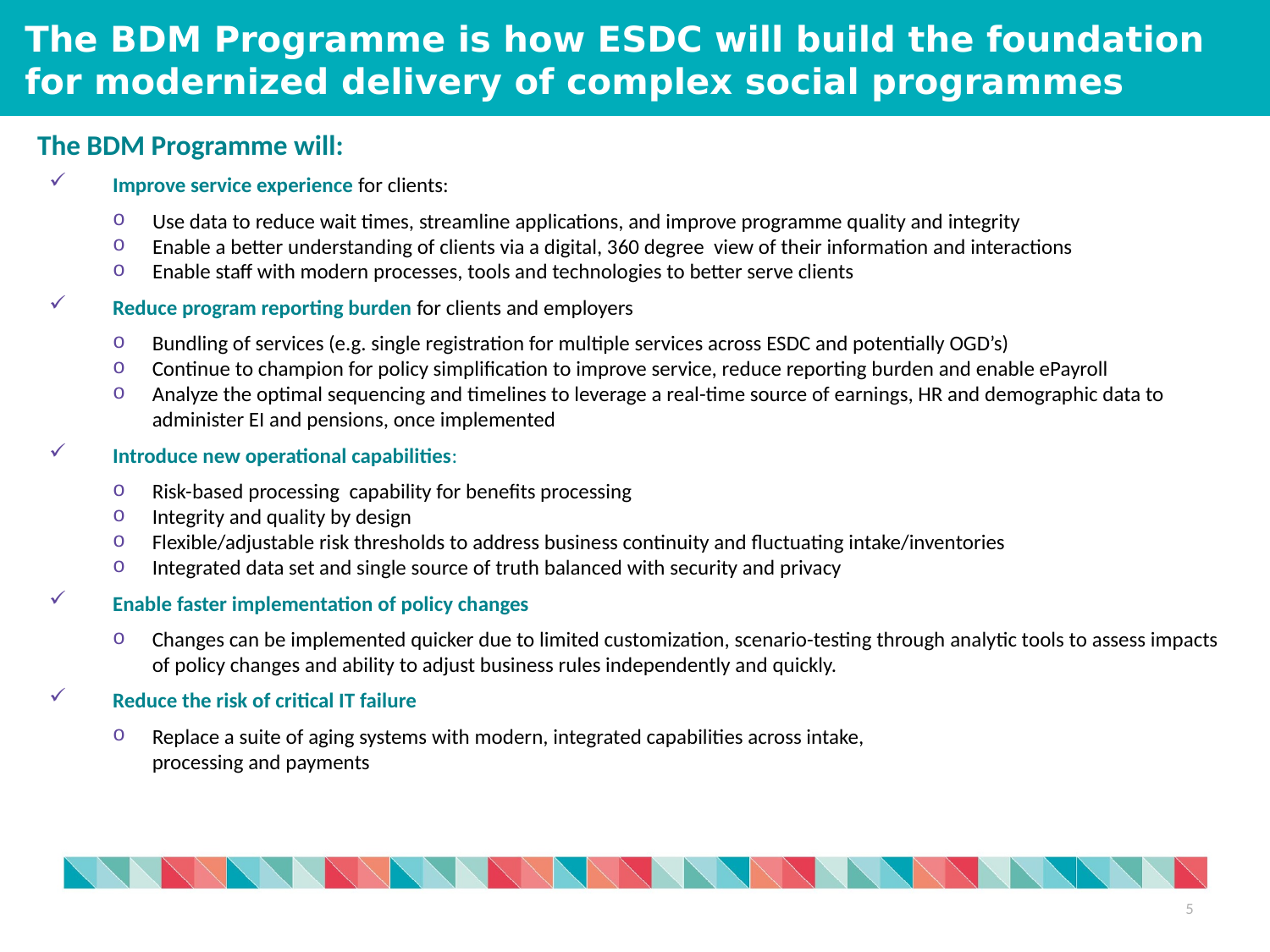

The BDM Programme is how ESDC will build the foundation for modernized delivery of complex social programmes

The BDM Programme will:
Improve service experience for clients:
Use data to reduce wait times, streamline applications, and improve programme quality and integrity
Enable a better understanding of clients via a digital, 360 degree  view of their information and interactions
Enable staff with modern processes, tools and technologies to better serve clients
Reduce program reporting burden for clients and employers
Bundling of services (e.g. single registration for multiple services across ESDC and potentially OGD’s)
Continue to champion for policy simplification to improve service, reduce reporting burden and enable ePayroll
Analyze the optimal sequencing and timelines to leverage a real-time source of earnings, HR and demographic data to administer EI and pensions, once implemented
Introduce new operational capabilities:
Risk-based processing  capability for benefits processing
Integrity and quality by design
Flexible/adjustable risk thresholds to address business continuity and fluctuating intake/inventories
Integrated data set and single source of truth balanced with security and privacy
Enable faster implementation of policy changes
Changes can be implemented quicker due to limited customization, scenario-testing through analytic tools to assess impacts of policy changes and ability to adjust business rules independently and quickly.
Reduce the risk of critical IT failure
Replace a suite of aging systems with modern, integrated capabilities across intake,
processing and payments
5